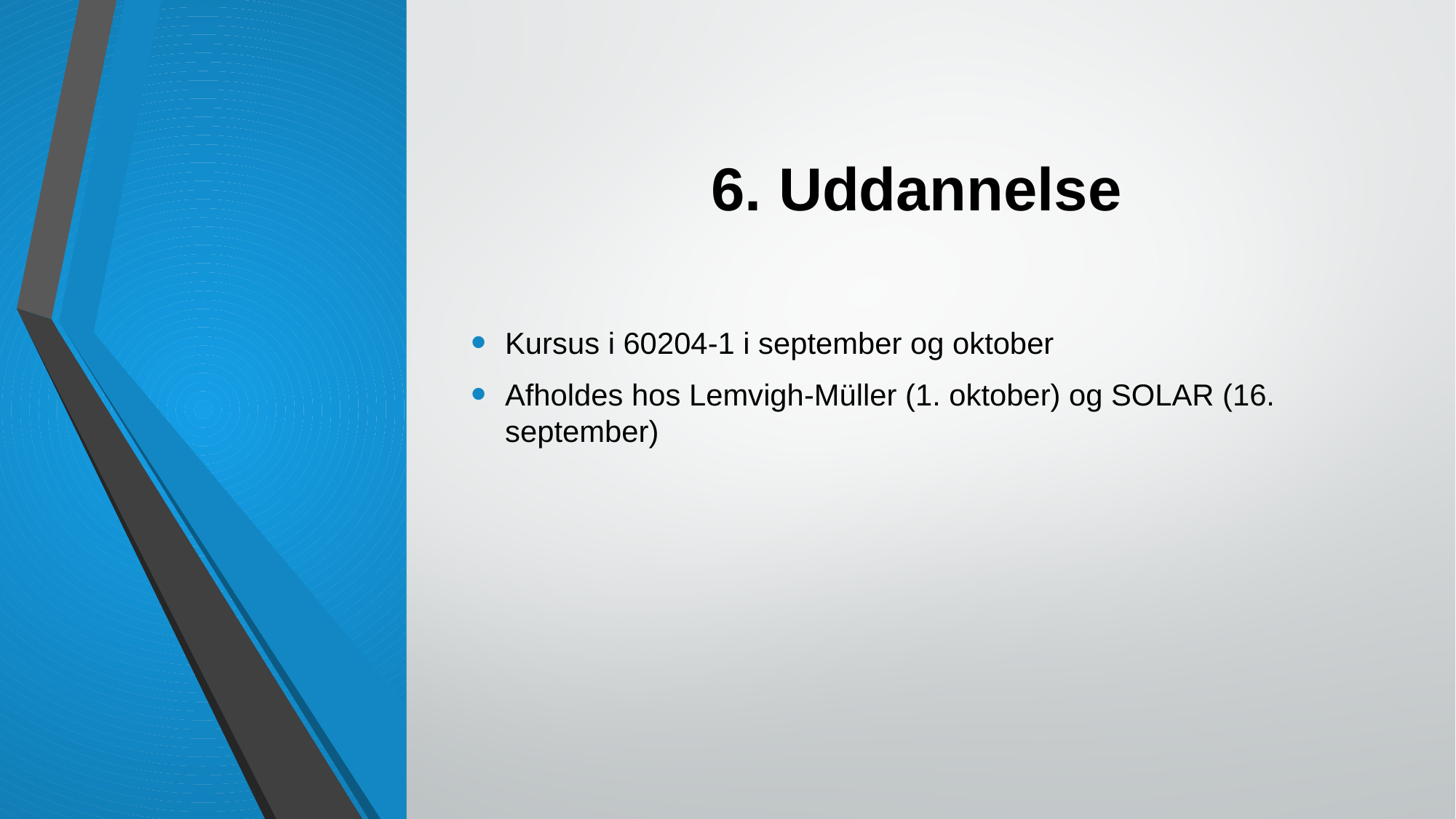

# 6. Uddannelse

Kursus i 60204-1 i september og oktober
Afholdes hos Lemvigh-Müller (1. oktober) og SOLAR (16. september)